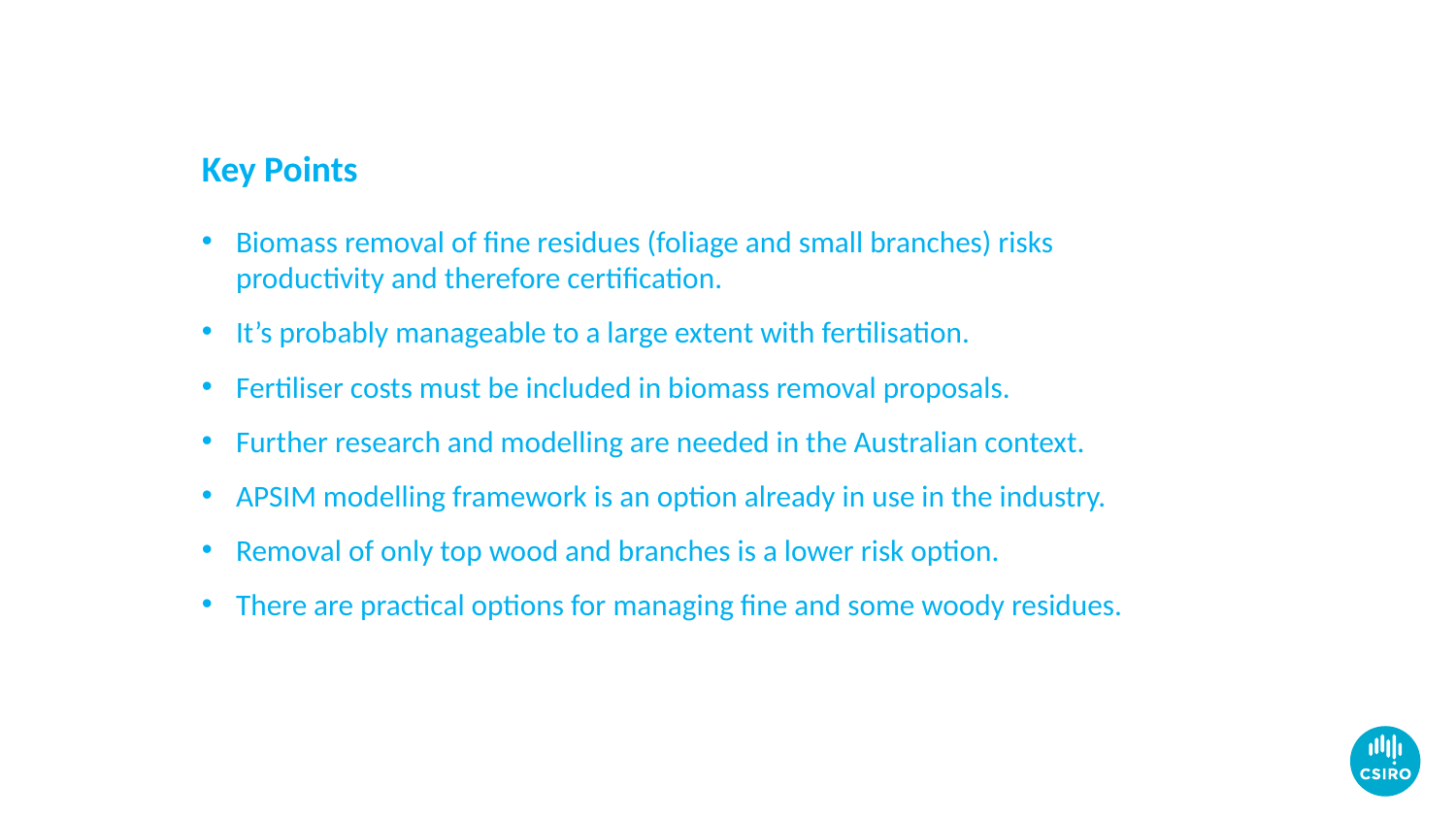

Key Points

Biomass removal of fine residues (foliage and small branches) risks productivity and therefore certification.
It’s probably manageable to a large extent with fertilisation.
Fertiliser costs must be included in biomass removal proposals.
Further research and modelling are needed in the Australian context.
APSIM modelling framework is an option already in use in the industry.
Removal of only top wood and branches is a lower risk option.
There are practical options for managing fine and some woody residues.